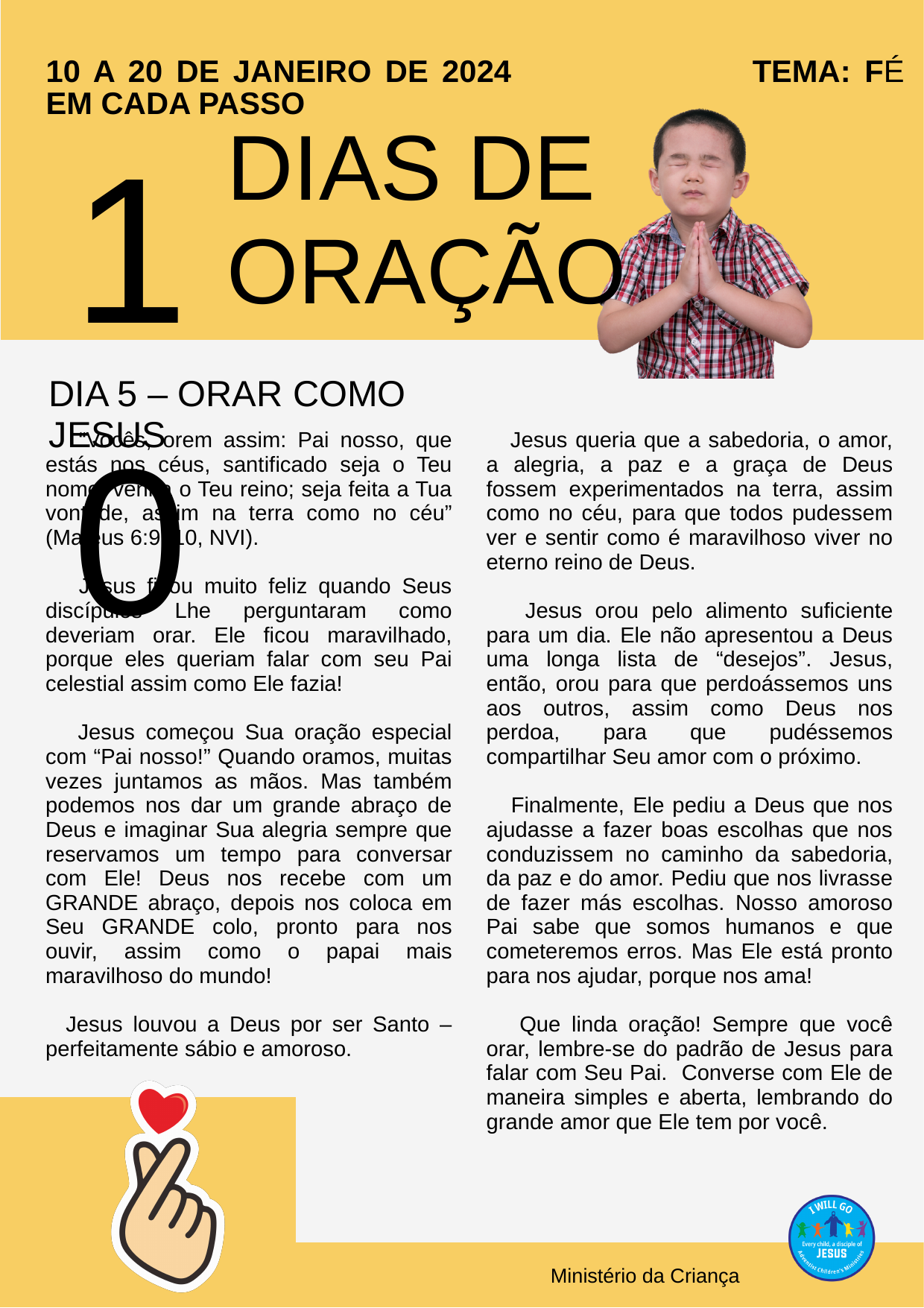

10 A 20 DE JANEIRO DE 2024		 	TEMA: FÉ EM CADA PASSO
10

DIAS DE ORAÇÃO
DIA 5 – ORAR COMO JESUS
   Jesus queria que a sabedoria, o amor, a alegria, a paz e a graça de Deus fossem experimentados na terra, assim como no céu, para que todos pudessem ver e sentir como é maravilhoso viver no eterno reino de Deus.

   Jesus orou pelo alimento suficiente para um dia. Ele não apresentou a Deus uma longa lista de “desejos”. Jesus, então, orou para que perdoássemos uns aos outros, assim como Deus nos perdoa, para que pudéssemos compartilhar Seu amor com o próximo.

   Finalmente, Ele pediu a Deus que nos ajudasse a fazer boas escolhas que nos conduzissem no caminho da sabedoria, da paz e do amor. Pediu que nos livrasse de fazer más escolhas. Nosso amoroso Pai sabe que somos humanos e que cometeremos erros. Mas Ele está pronto para nos ajudar, porque nos ama!

   Que linda oração! Sempre que você orar, lembre-se do padrão de Jesus para falar com Seu Pai.  Converse com Ele de maneira simples e aberta, lembrando do grande amor que Ele tem por você.
   “Vocês, orem assim: Pai nosso, que estás nos céus, santificado seja o Teu nome; venha o Teu reino; seja feita a Tua vontade, assim na terra como no céu” (Mateus 6:9, 10, NVI).

   Jesus ficou muito feliz quando Seus discípulos Lhe perguntaram como deveriam orar. Ele ficou maravilhado, porque eles queriam falar com seu Pai celestial assim como Ele fazia!

   Jesus começou Sua oração especial com “Pai nosso!” Quando oramos, muitas vezes juntamos as mãos. Mas também podemos nos dar um grande abraço de Deus e imaginar Sua alegria sempre que reservamos um tempo para conversar com Ele! Deus nos recebe com um GRANDE abraço, depois nos coloca em Seu GRANDE colo, pronto para nos ouvir, assim como o papai mais maravilhoso do mundo!

  Jesus louvou a Deus por ser Santo – perfeitamente sábio e amoroso.

Ministério da Criança